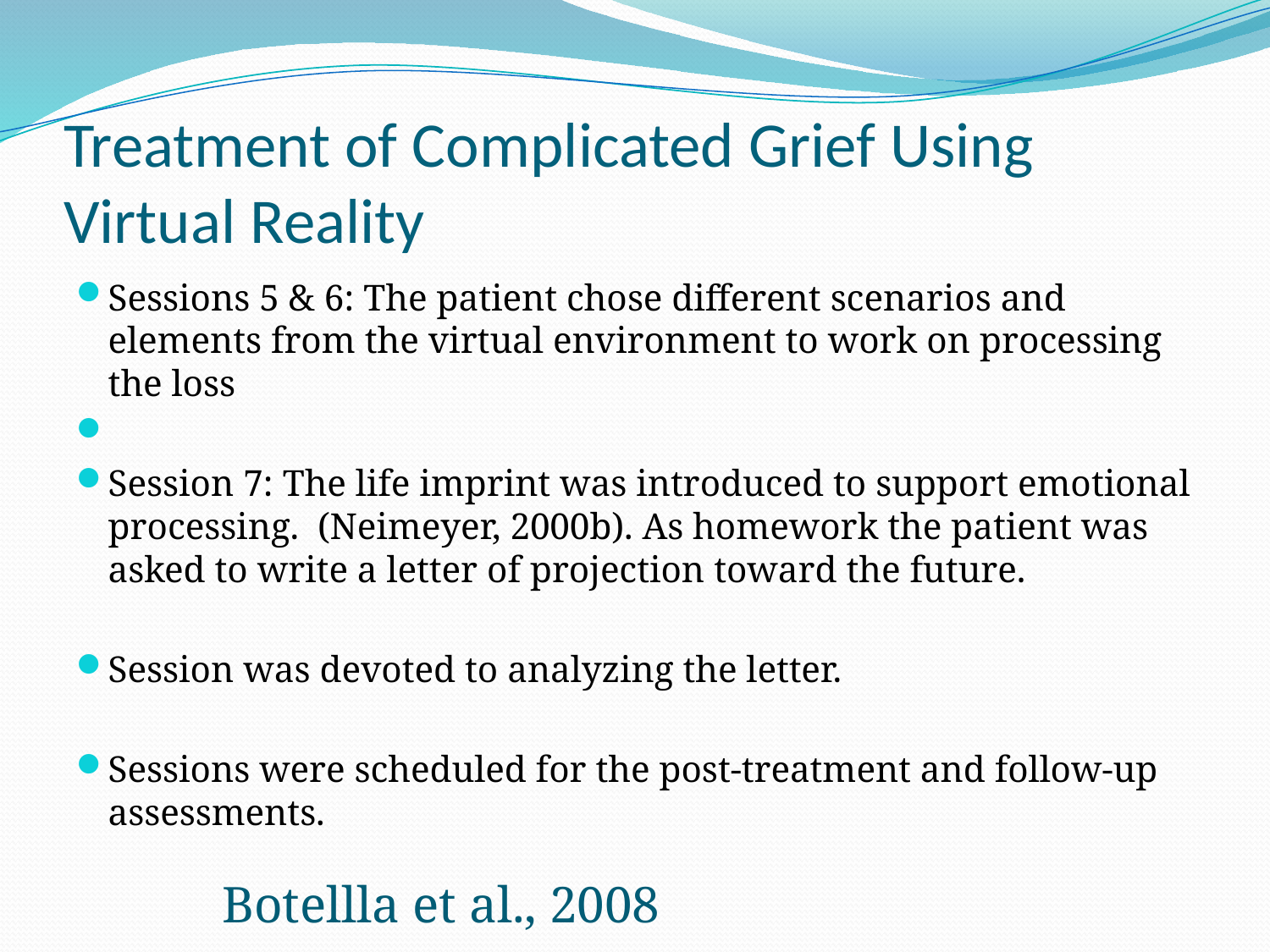

# Treatment of Complicated Grief Using Virtual Reality
Sessions 5 & 6: The patient chose different scenarios and elements from the virtual environment to work on processing the loss

Session 7: The life imprint was introduced to support emotional processing.  (Neimeyer, 2000b). As homework the patient was asked to write a letter of projection toward the future.

Session was devoted to analyzing the letter.

Sessions were scheduled for the post-treatment and follow-up assessments.

Botellla et al., 2008